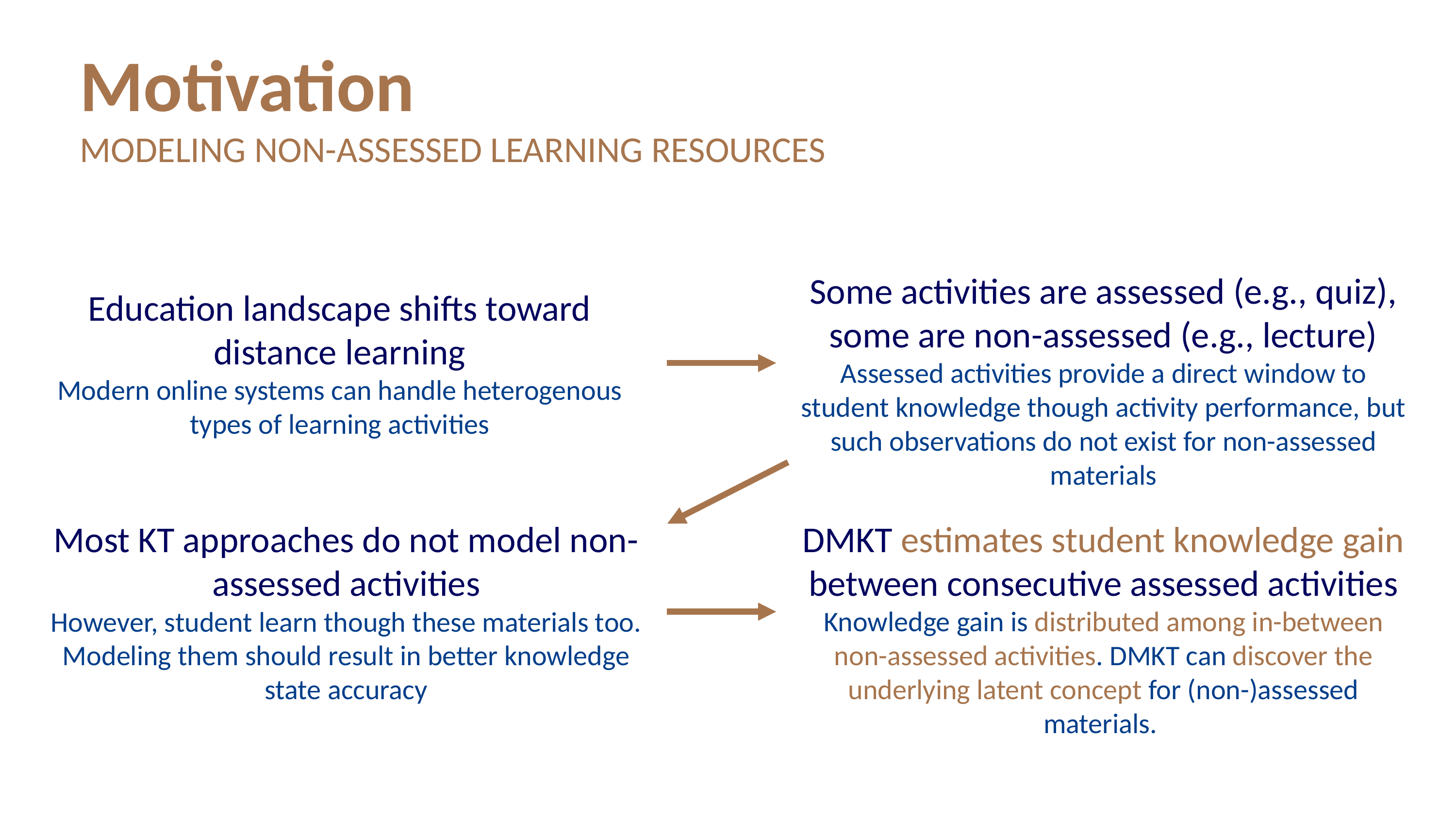

Motivation
MODELING NON-ASSESSED LEARNING RESOURCES
Some activities are assessed (e.g., quiz), some are non-assessed (e.g., lecture)
Assessed activities provide a direct window to student knowledge though activity performance, but such observations do not exist for non-assessed materials
Education landscape shifts toward distance learning
Modern online systems can handle heterogenous types of learning activities
Most KT approaches do not model non-assessed activities
However, student learn though these materials too. Modeling them should result in better knowledge state accuracy
DMKT estimates student knowledge gain between consecutive assessed activities
Knowledge gain is distributed among in-between non-assessed activities. DMKT can discover the underlying latent concept for (non-)assessed materials.